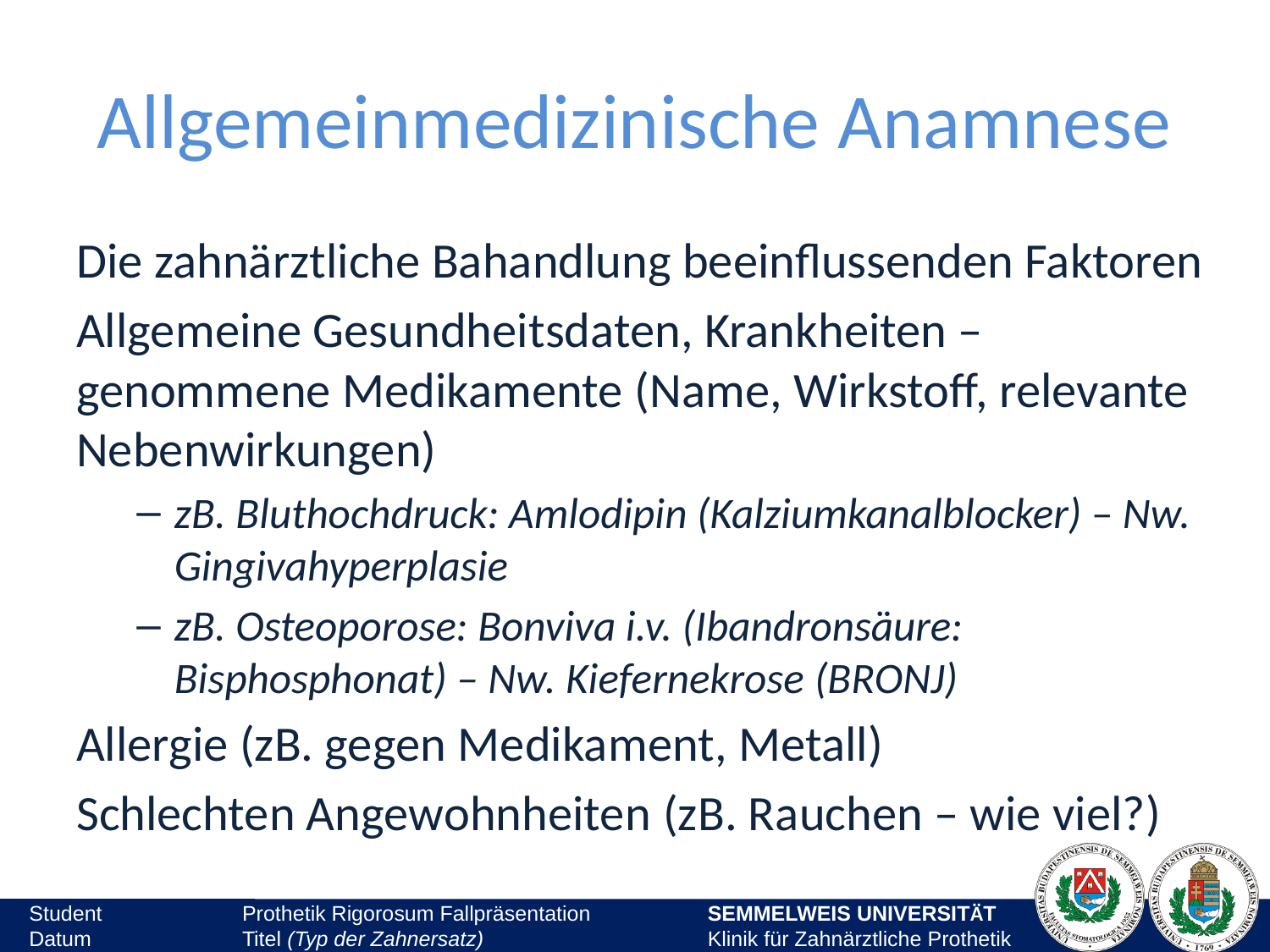

# Allgemeinmedizinische Anamnese
Die zahnärztliche Bahandlung beeinflussenden Faktoren
Allgemeine Gesundheitsdaten, Krankheiten – genommene Medikamente (Name, Wirkstoff, relevante Nebenwirkungen)
zB. Bluthochdruck: Amlodipin (Kalziumkanalblocker) – Nw. Gingivahyperplasie
zB. Osteoporose: Bonviva i.v. (Ibandronsäure: Bisphosphonat) – Nw. Kiefernekrose (BRONJ)
Allergie (zB. gegen Medikament, Metall)
Schlechten Angewohnheiten (zB. Rauchen – wie viel?)